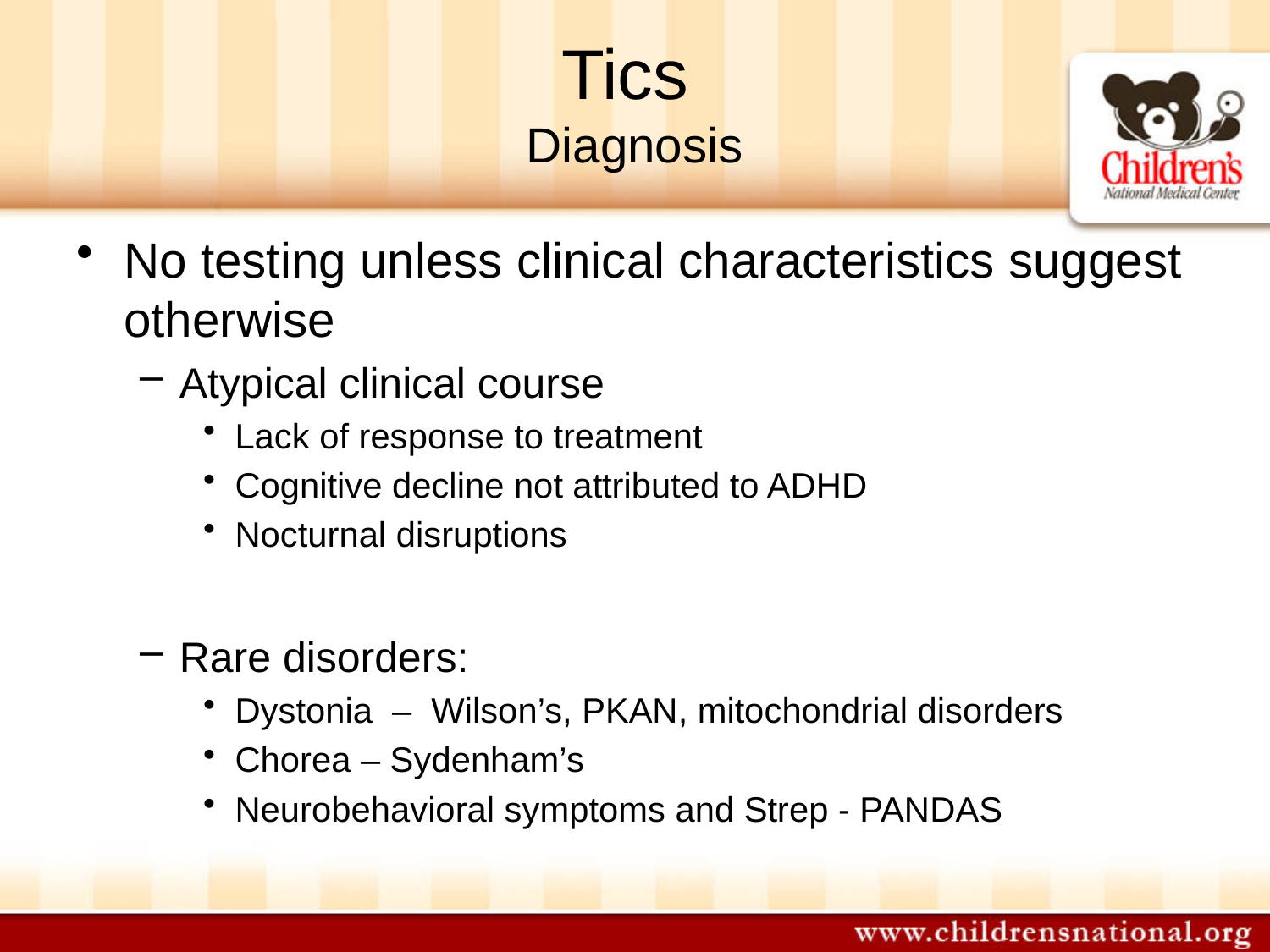

# Tics Diagnosis
No testing unless clinical characteristics suggest otherwise
Atypical clinical course
Lack of response to treatment
Cognitive decline not attributed to ADHD
Nocturnal disruptions

Rare disorders:
Dystonia  –  Wilson’s, PKAN, mitochondrial disorders
Chorea – Sydenham’s
Neurobehavioral symptoms and Strep - PANDAS